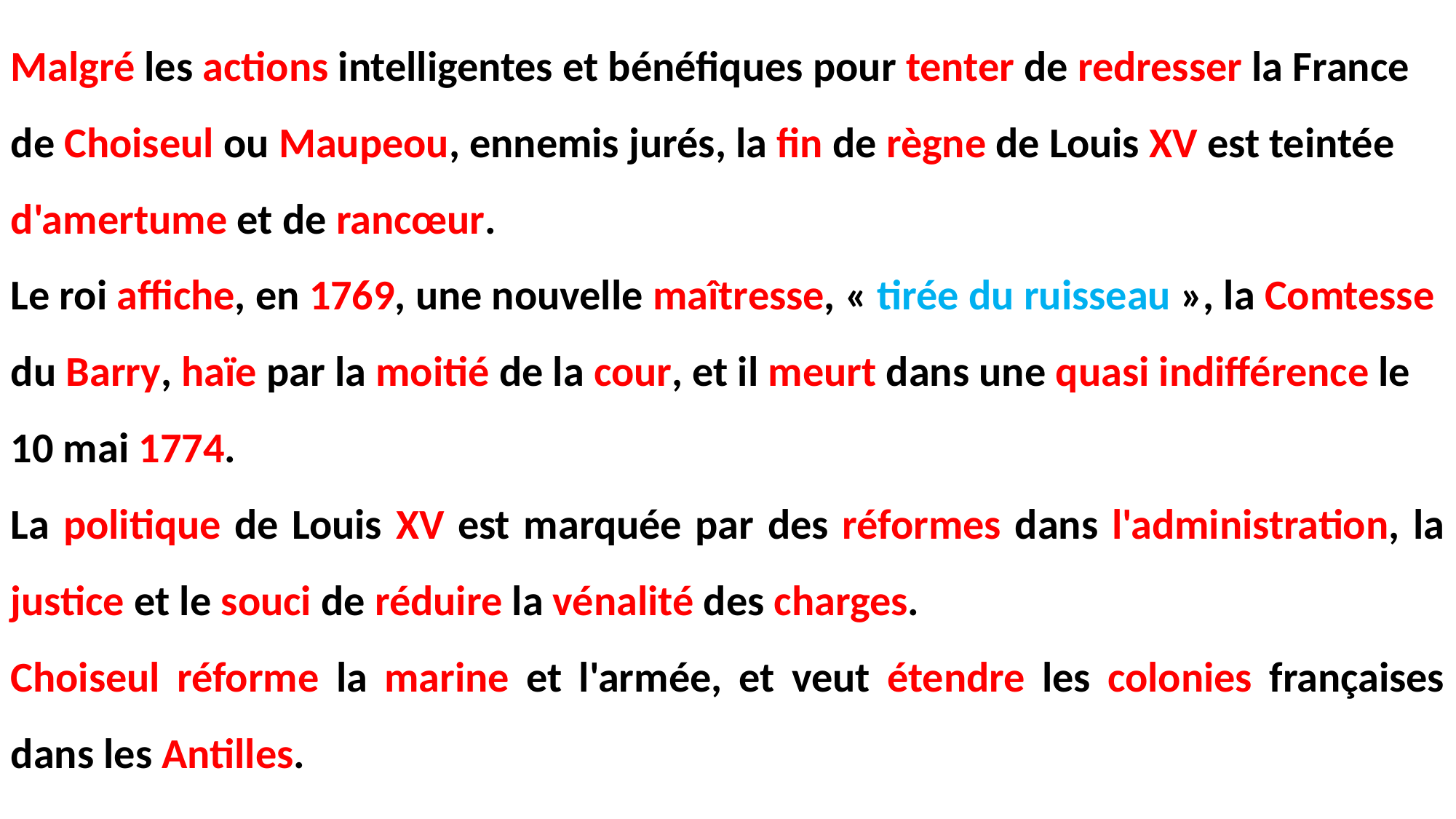

Malgré les actions intelligentes et bénéfiques pour tenter de redresser la France de Choiseul ou Maupeou, ennemis jurés, la fin de règne de Louis XV est teintée d'amertume et de rancœur.
Le roi affiche, en 1769, une nouvelle maîtresse, « tirée du ruisseau », la Comtesse du Barry, haïe par la moitié de la cour, et il meurt dans une quasi indifférence le 10 mai 1774.
La politique de Louis XV est marquée par des réformes dans l'administration, la justice et le souci de réduire la vénalité des charges.
Choiseul réforme la marine et l'armée, et veut étendre les colonies françaises dans les Antilles.